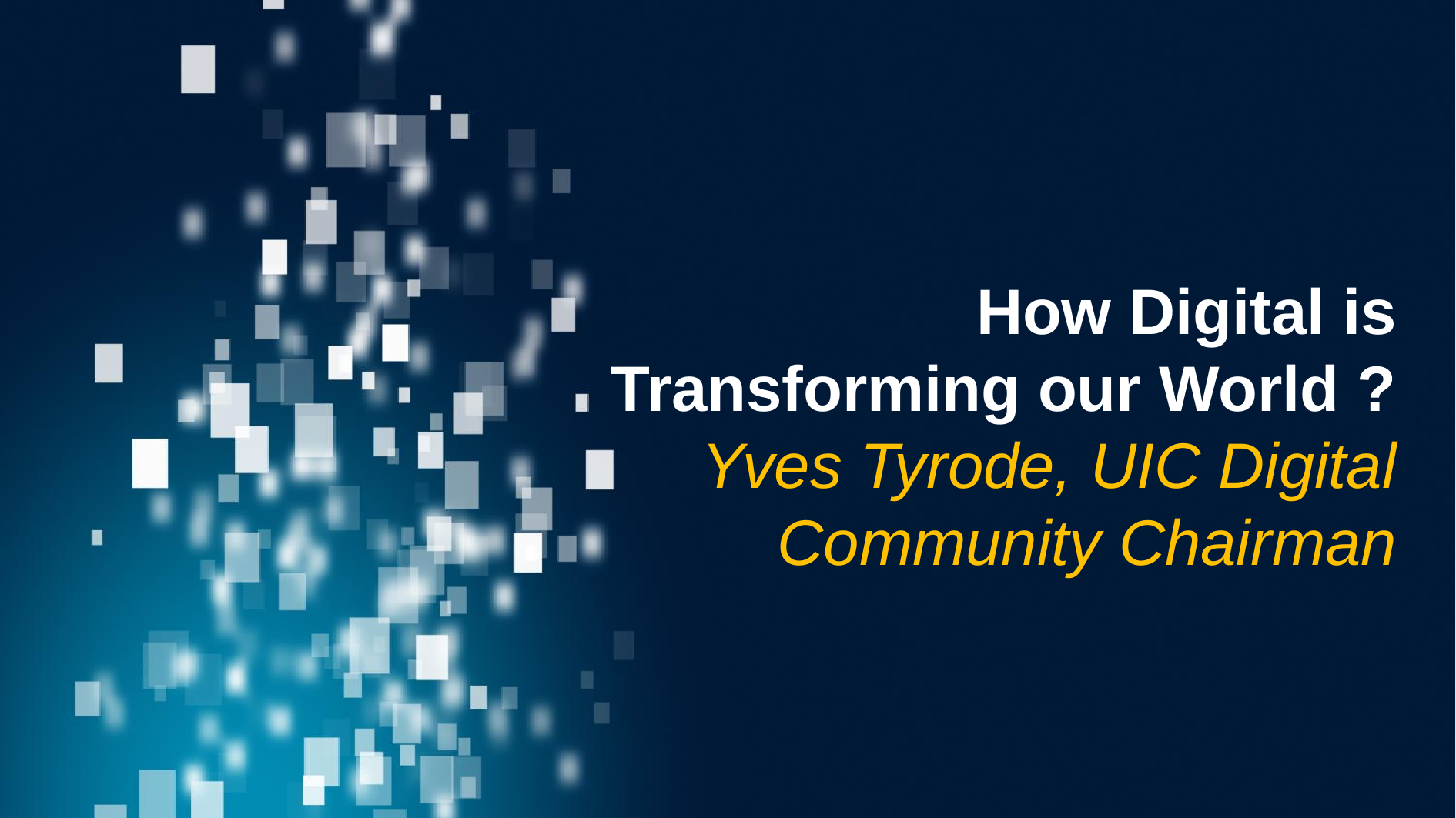

# How Digital is Transforming our World ? Yves Tyrode, UIC Digital Community Chairman